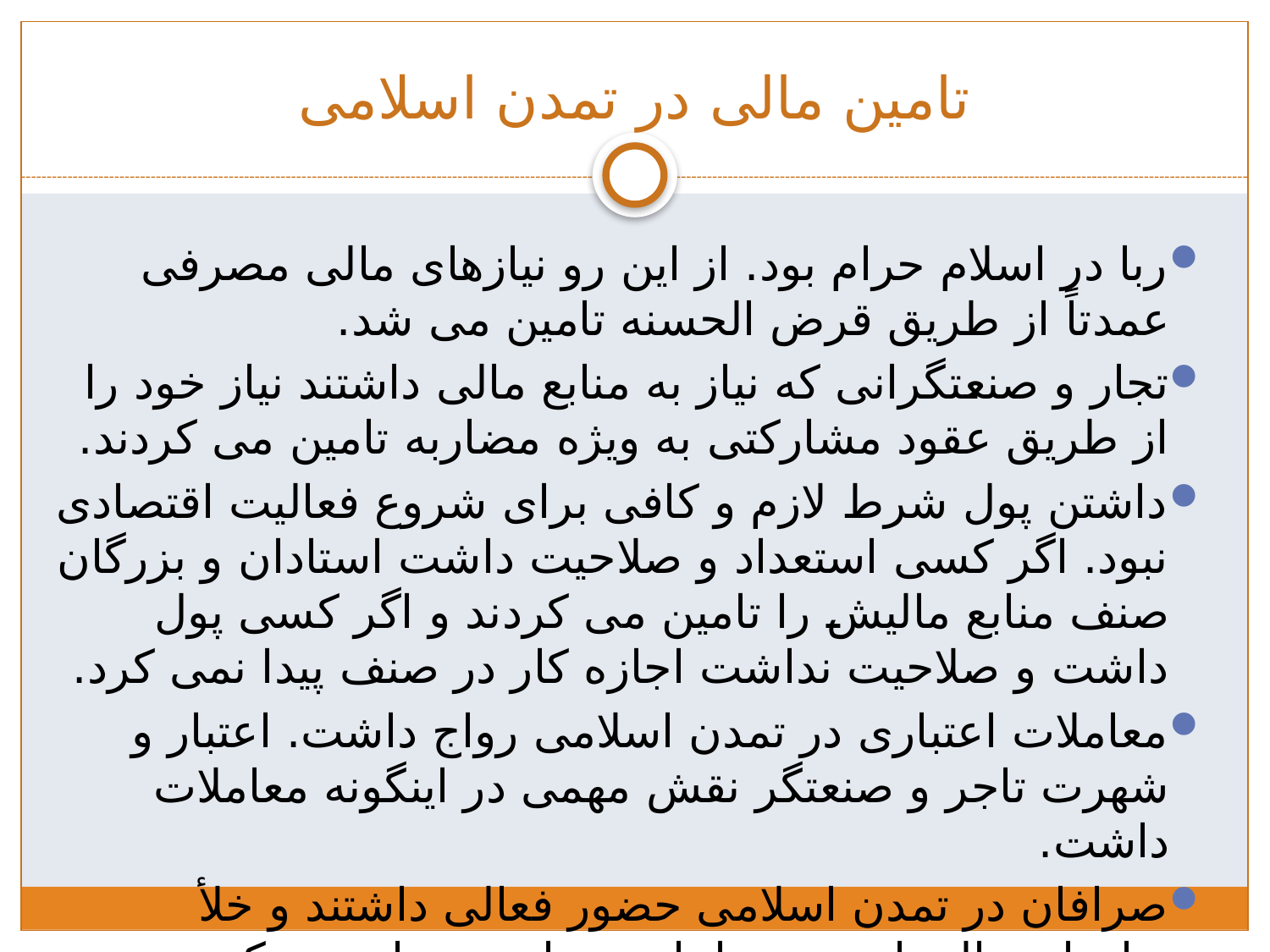

# تامین مالی در تمدن اسلامی
ربا در اسلام حرام بود. از این رو نیازهای مالی مصرفی عمدتاً از طریق قرض الحسنه تامین می شد.
تجار و صنعتگرانی که نیاز به منابع مالی داشتند نیاز خود را از طریق عقود مشارکتی به ویژه مضاربه تامین می کردند.
داشتن پول شرط لازم و کافی برای شروع فعالیت اقتصادی نبود. اگر کسی استعداد و صلاحیت داشت استادان و بزرگان صنف منابع مالیش را تامین می کردند و اگر کسی پول داشت و صلاحیت نداشت اجازه کار در صنف پیدا نمی کرد.
معاملات اعتباری در تمدن اسلامی رواج داشت. اعتبار و شهرت تاجر و صنعتگر نقش مهمی در اینگونه معاملات داشت.
صرافان در تمدن اسلامی حضور فعالی داشتند و خلأ نهادهای مالی امروزی را تا حد زیادی جبران می کردند.